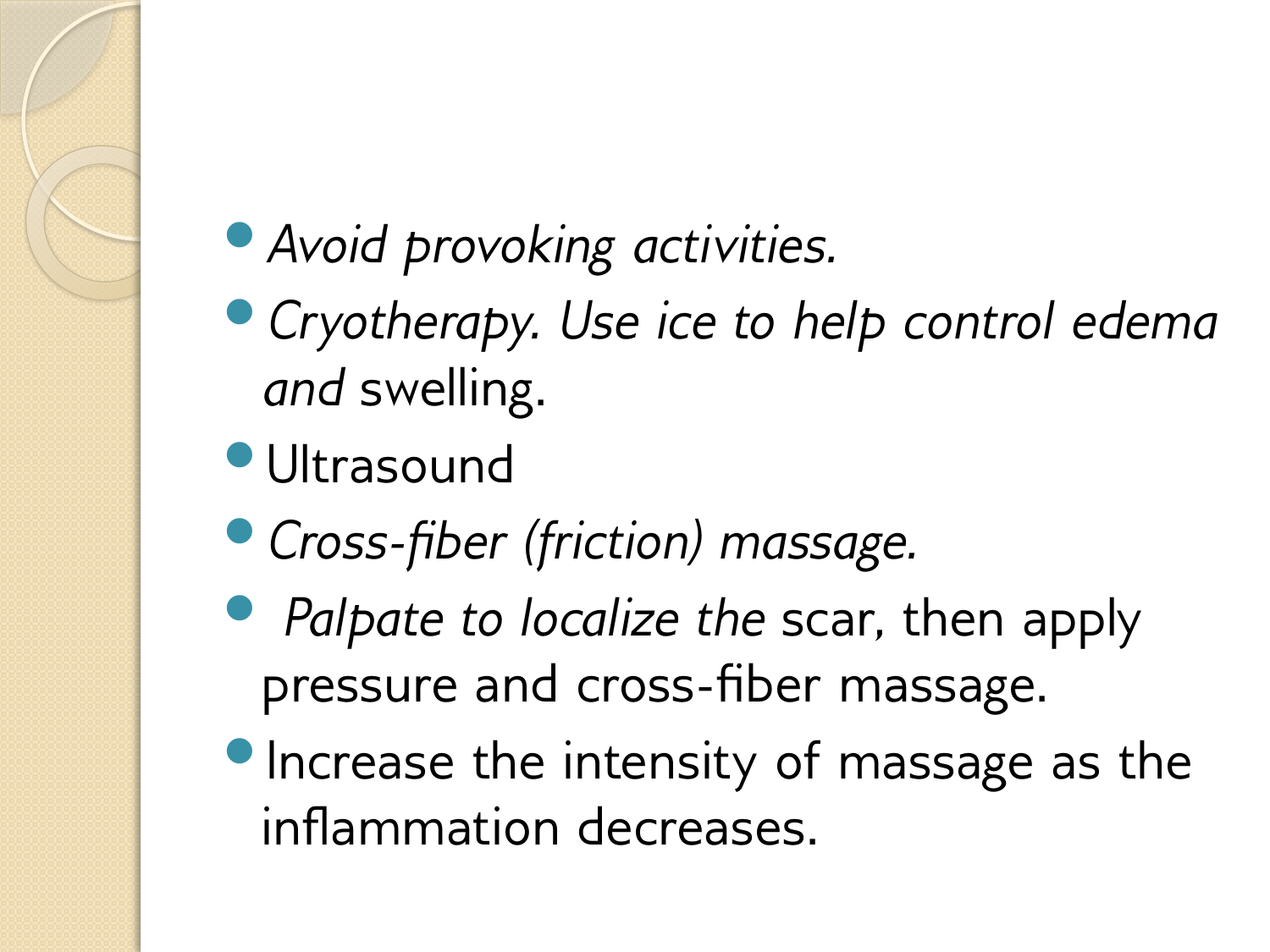

#
Avoid provoking activities.
Cryotherapy. Use ice to help control edema and swelling.
Ultrasound
Cross-fiber (friction) massage.
 Palpate to localize the scar, then apply pressure and cross-fiber massage.
Increase the intensity of massage as the inflammation decreases.